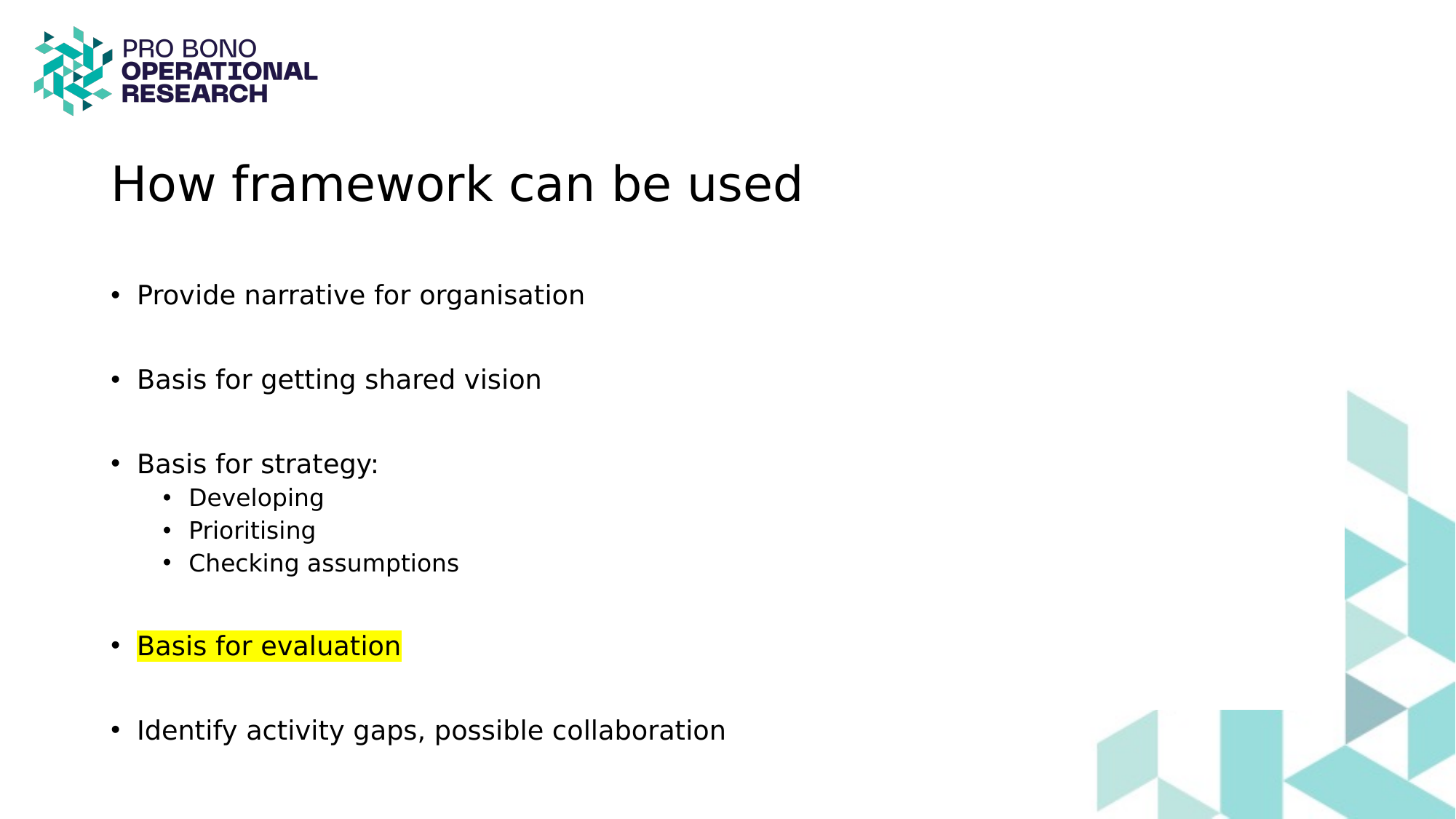

# How framework can be used
Provide narrative for organisation

Basis for getting shared vision

Basis for strategy:
Developing
Prioritising
Checking assumptions

Basis for evaluation

Identify activity gaps, possible collaboration